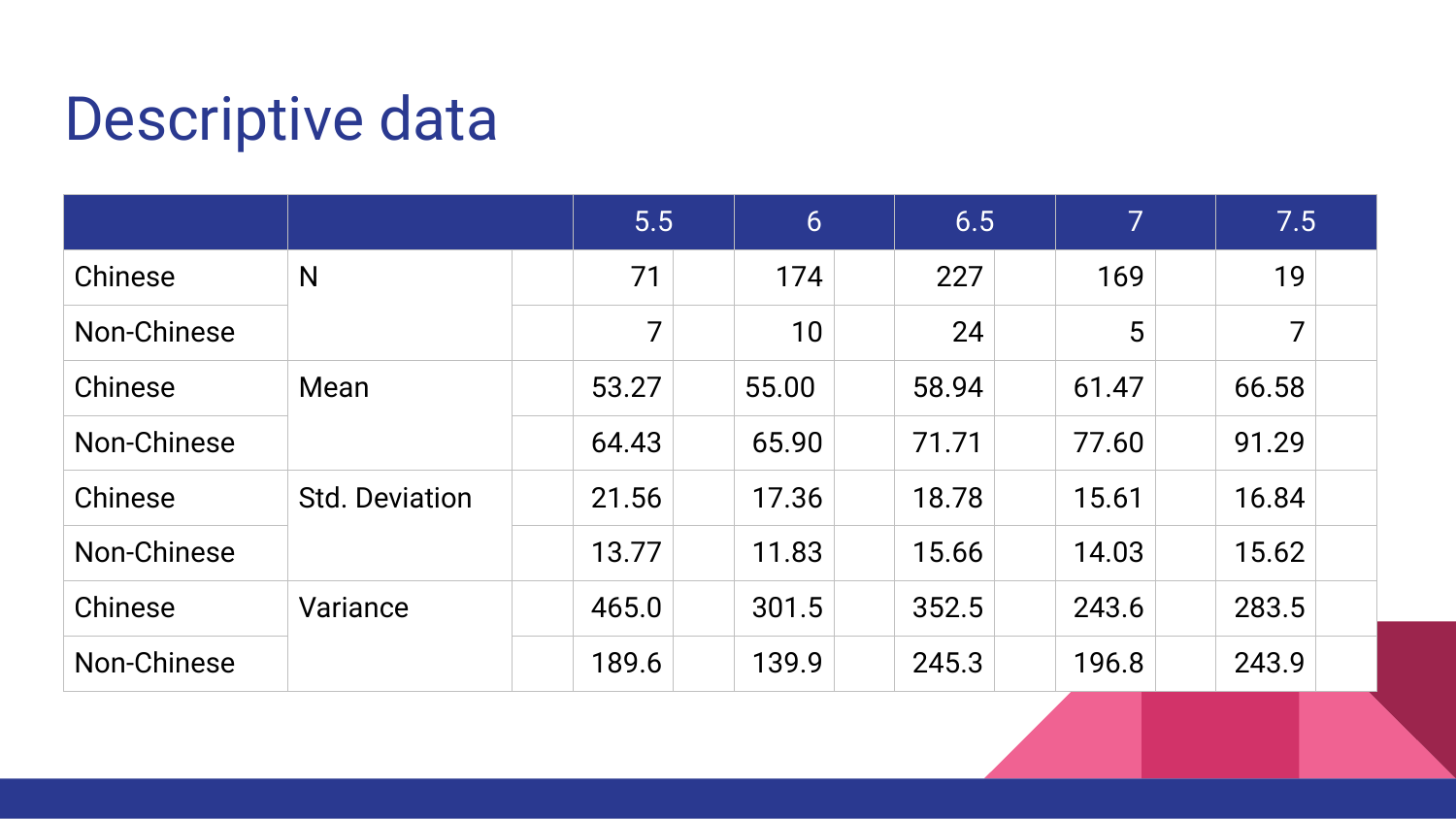

# Descriptive data

|  |  |  | 5.5 |  | 6 |  | 6.5 |  | 7 |  | 7.5 |  |
| --- | --- | --- | --- | --- | --- | --- | --- | --- | --- | --- | --- | --- |
| Chinese | N |  | 71 |  | 174 |  | 227 |  | 169 |  | 19 |  |
| Non-Chinese |  |  | 7 |  | 10 |  | 24 |  | 5 |  | 7 |  |
| Chinese | Mean |  | 53.27 |  | 55.00 |  | 58.94 |  | 61.47 |  | 66.58 |  |
| Non-Chinese |  |  | 64.43 |  | 65.90 |  | 71.71 |  | 77.60 |  | 91.29 |  |
| Chinese | Std. Deviation |  | 21.56 |  | 17.36 |  | 18.78 |  | 15.61 |  | 16.84 |  |
| Non-Chinese |  |  | 13.77 |  | 11.83 |  | 15.66 |  | 14.03 |  | 15.62 |  |
| Chinese | Variance |  | 465.0 |  | 301.5 |  | 352.5 |  | 243.6 |  | 283.5 |  |
| Non-Chinese |  |  | 189.6 |  | 139.9 |  | 245.3 |  | 196.8 |  | 243.9 |  |